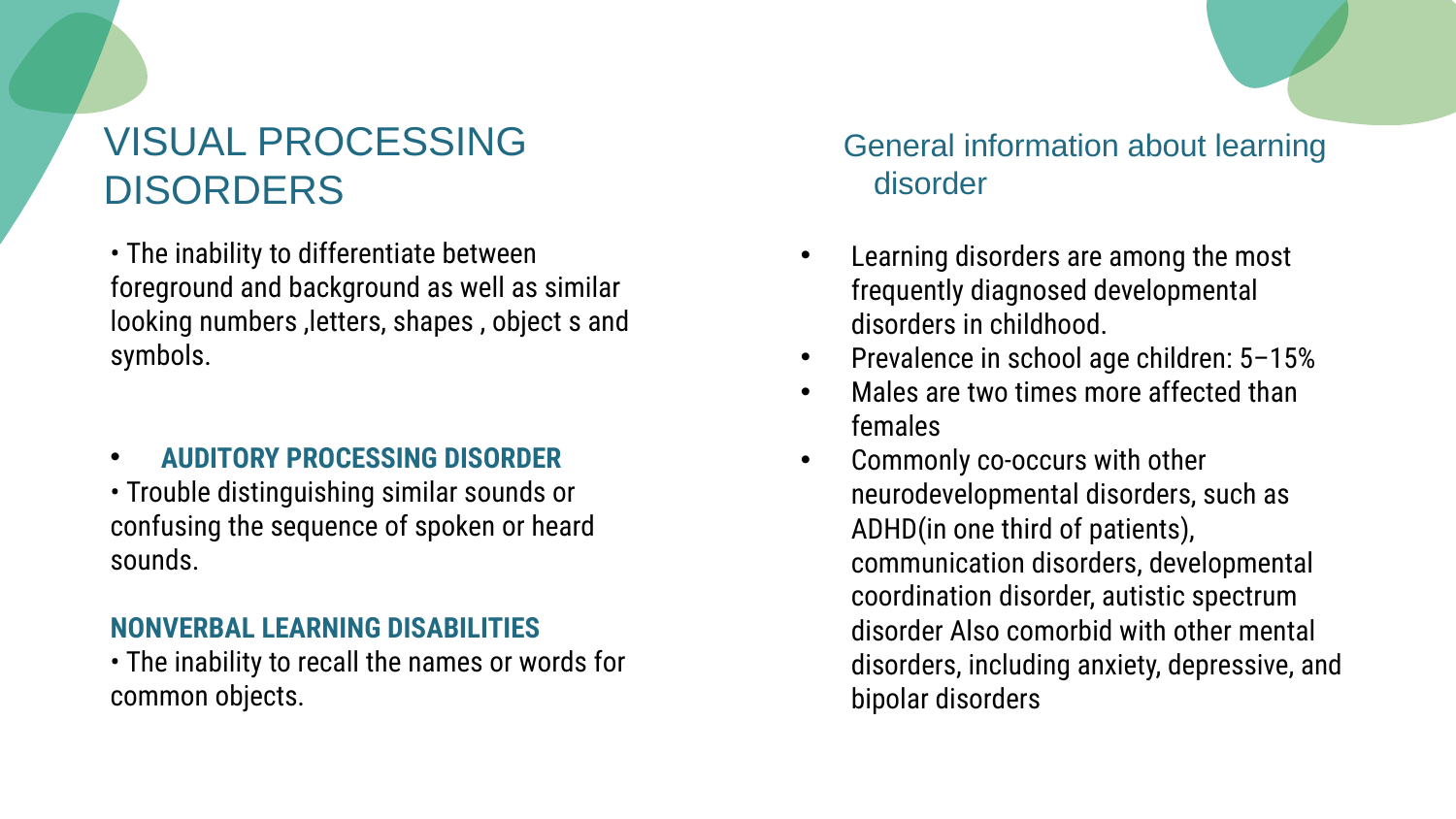

# VISUAL PROCESSING DISORDERS
General information about learning disorder
• The inability to differentiate between foreground and background as well as similar looking numbers ,letters, shapes , object s and symbols.

AUDITORY PROCESSING DISORDER
• Trouble distinguishing similar sounds or confusing the sequence of spoken or heard sounds.

NONVERBAL LEARNING DISABILITIES                • The inability to recall the names or words for common objects.
Learning disorders are among the most frequently diagnosed developmental disorders in childhood.
Prevalence in school age children: 5–15%
Males are two times more affected than females
Commonly co-occurs with other neurodevelopmental disorders, such as ADHD(in one third of patients), communication disorders, developmental coordination disorder, autistic spectrum disorder Also comorbid with other mental disorders, including anxiety, depressive, and bipolar disorders